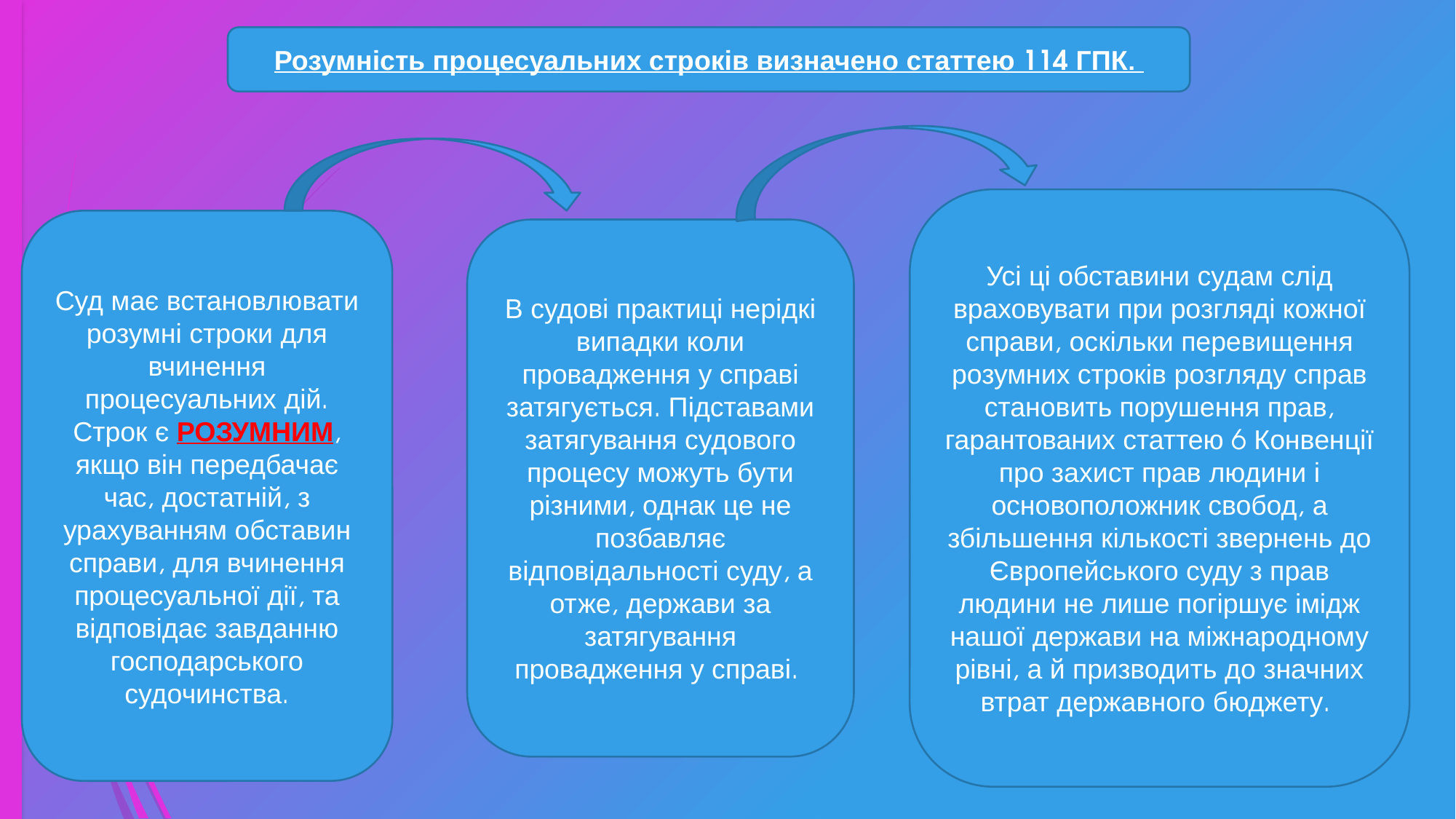

Розумність процесуальних строків визначено статтею 114 ГПК.

Усі ці обставини судам слід враховувати при розгляді кожної справи, оскільки перевищення розумних строків розгляду справ становить порушення прав, гарантованих статтею 6 Конвенції про захист прав людини і основоположник свобод, а збільшення кількості звернень до Європейського суду з прав людини не лише погіршує імідж нашої держави на міжнародному рівні, а й призводить до значних втрат державного бюджету.
Суд має встановлювати розумні строки для вчинення процесуальних дій. Строк є РОЗУМНИМ, якщо він передбачає час, достатній, з урахуванням обставин справи, для вчинення процесуальної дії, та відповідає завданню господарського судочинства.
В судові практиці нерідкі випадки коли провадження у справі затягується. Підставами затягування судового процесу можуть бути різними, однак це не позбавляє відповідальності суду, а отже, держави за затягування провадження у справі.